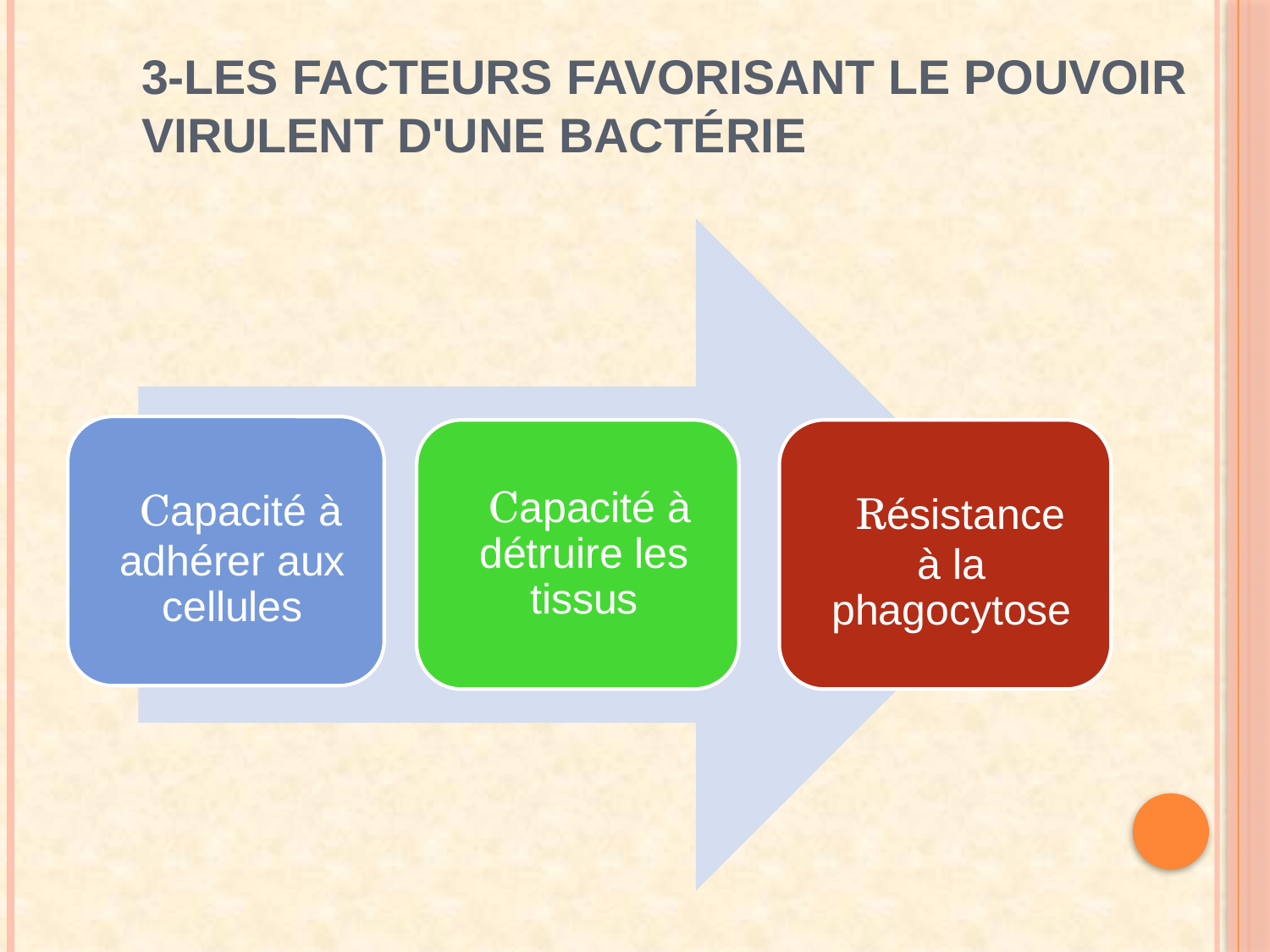

# 3-Les facteurs favorisant le pouvoir virulent d'une bactérie
 Capacité à adhérer aux cellules
 Capacité à détruire les tissus
 Résistance à la phagocytose